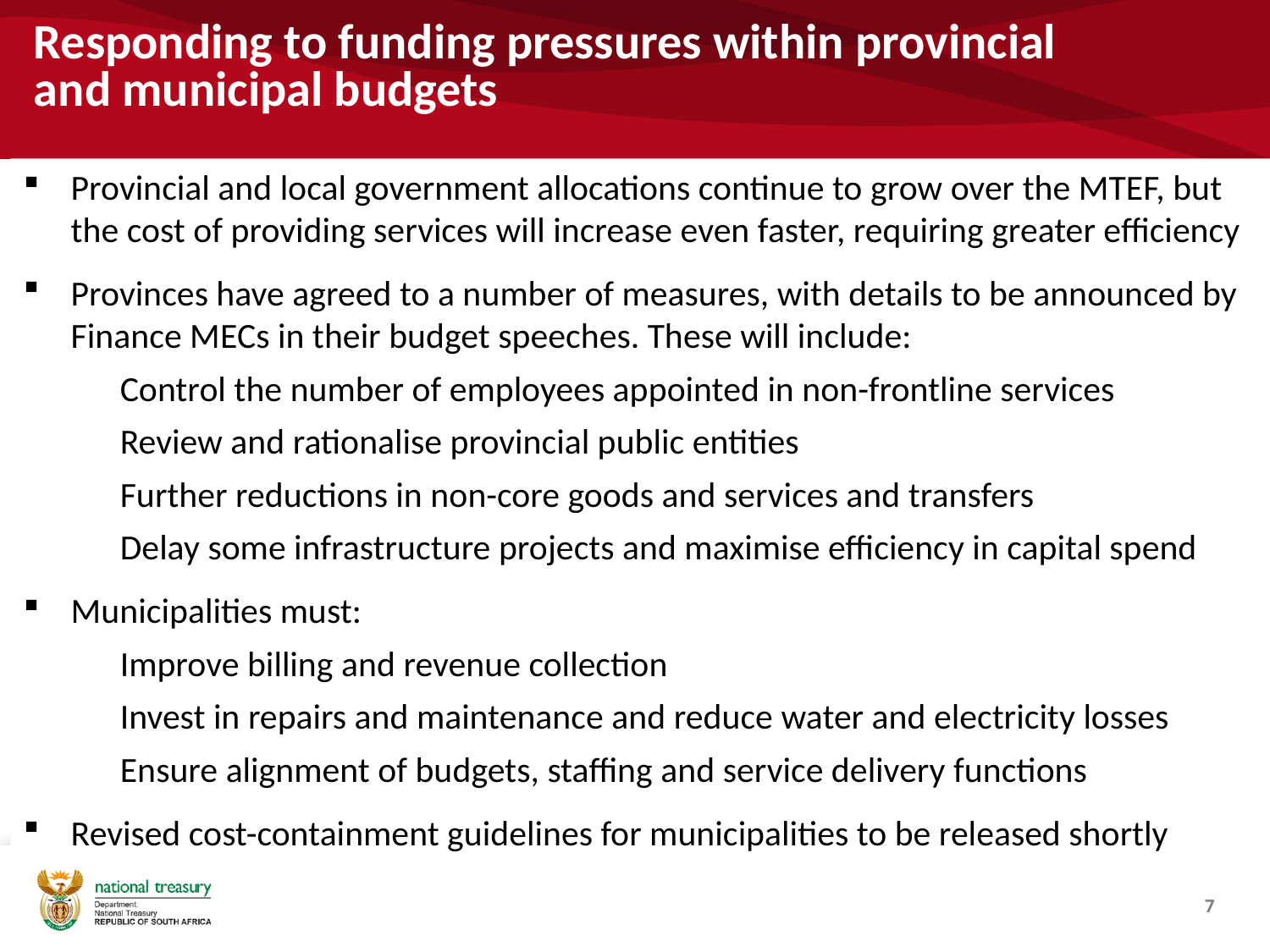

# Responding to funding pressures within provincial and municipal budgets
Provincial and local government allocations continue to grow over the MTEF, but the cost of providing services will increase even faster, requiring greater efficiency
Provinces have agreed to a number of measures, with details to be announced by Finance MECs in their budget speeches. These will include:
Control the number of employees appointed in non-frontline services
Review and rationalise provincial public entities
Further reductions in non-core goods and services and transfers
Delay some infrastructure projects and maximise efficiency in capital spend
Municipalities must:
Improve billing and revenue collection
Invest in repairs and maintenance and reduce water and electricity losses
Ensure alignment of budgets, staffing and service delivery functions
Revised cost-containment guidelines for municipalities to be released shortly

7